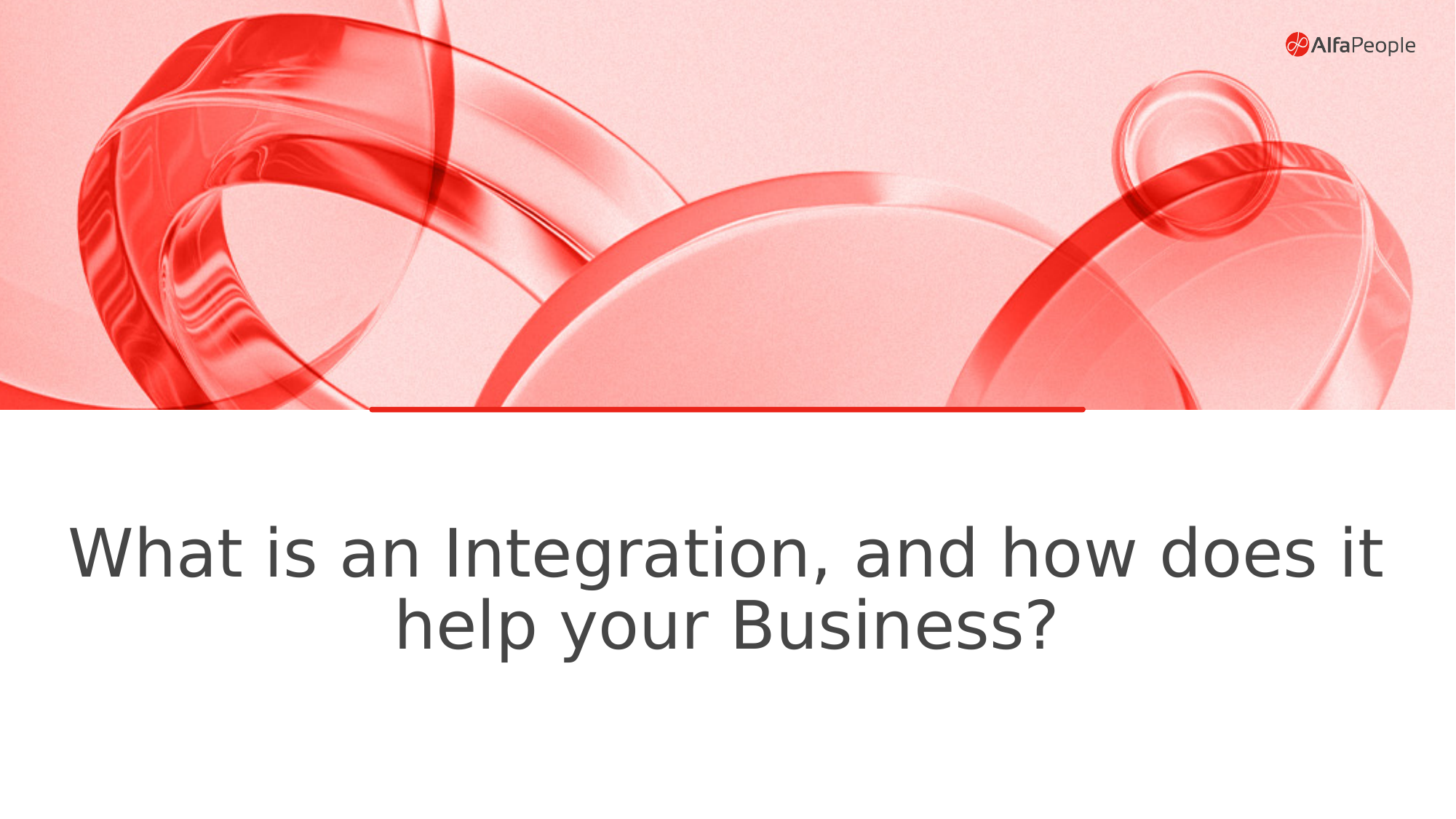

# What is an Integration, and how does it help your Business?